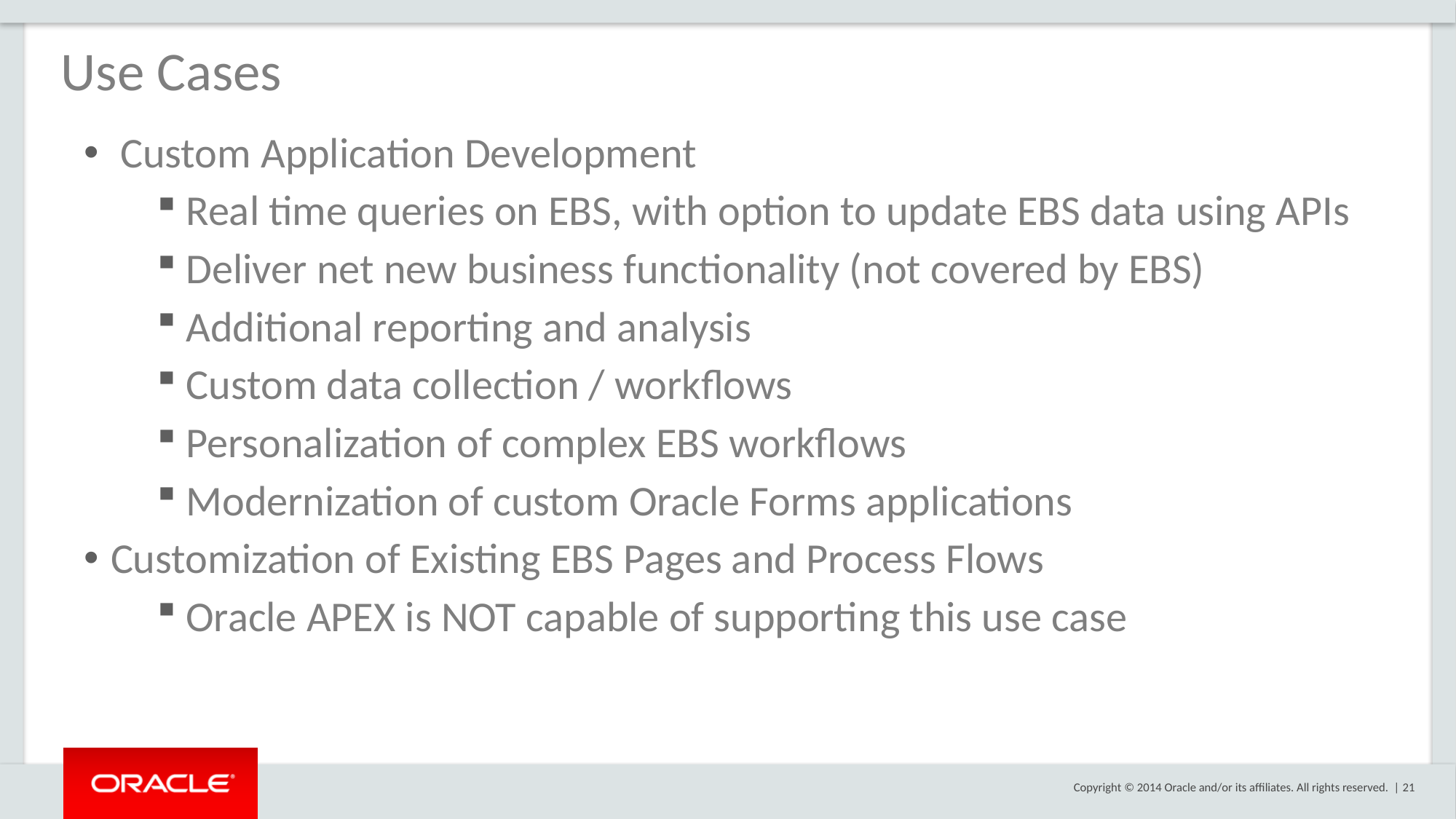

# Use Cases
Custom Application Development
 Real time queries on EBS, with option to update EBS data using APIs
 Deliver net new business functionality (not covered by EBS)
 Additional reporting and analysis
 Custom data collection / workflows
 Personalization of complex EBS workflows
 Modernization of custom Oracle Forms applications
 Customization of Existing EBS Pages and Process Flows
 Oracle APEX is NOT capable of supporting this use case